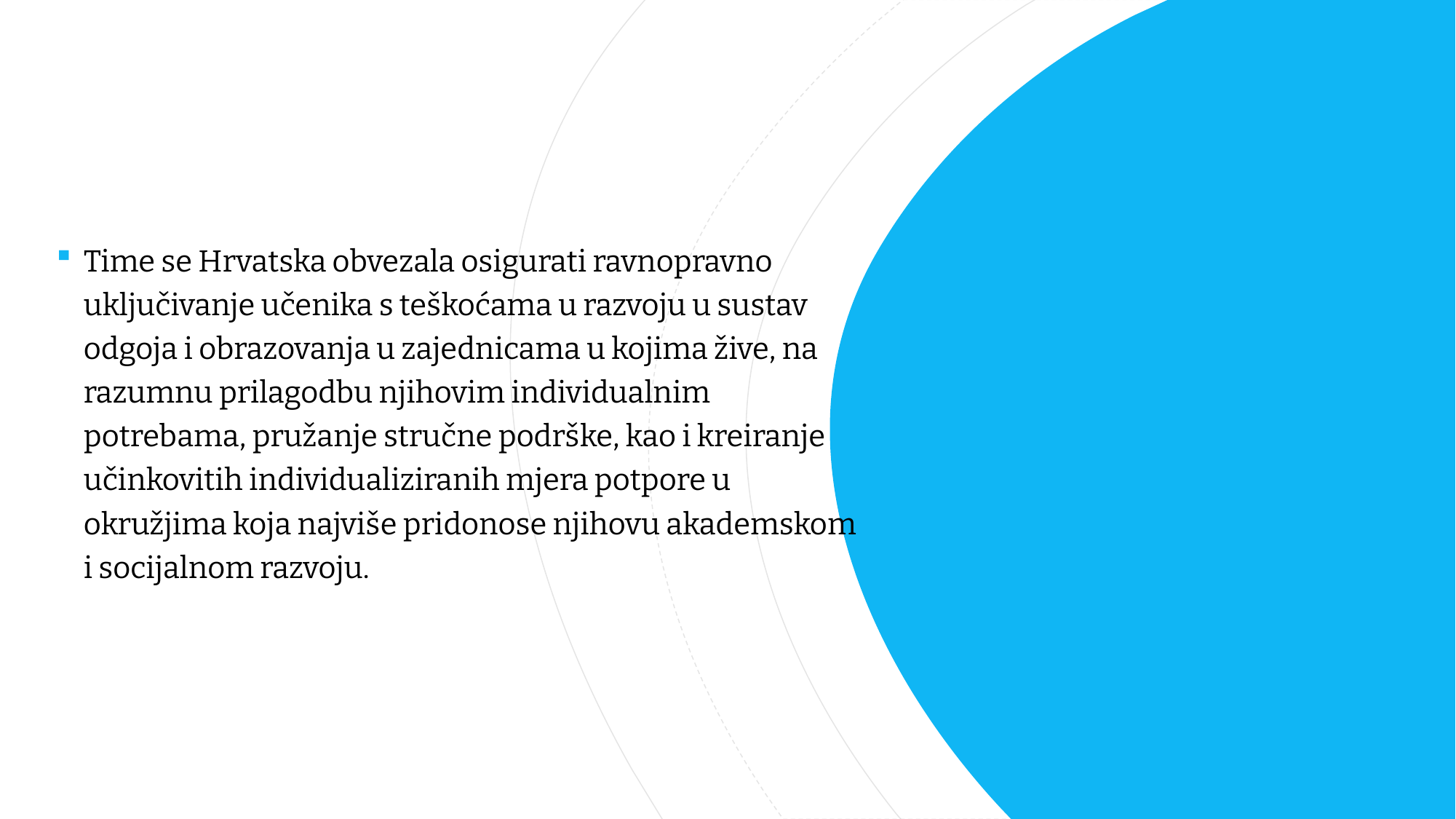

Time se Hrvatska obvezala osigurati ravnopravno uključivanje učenika s teškoćama u razvoju u sustav odgoja i obrazovanja u zajednicama u kojima žive, na razumnu prilagodbu njihovim individualnim potrebama, pružanje stručne podrške, kao i kreiranje učinkovitih individualiziranih mjera potpore u okružjima koja najviše pridonose njihovu akademskom i socijalnom razvoju.
#